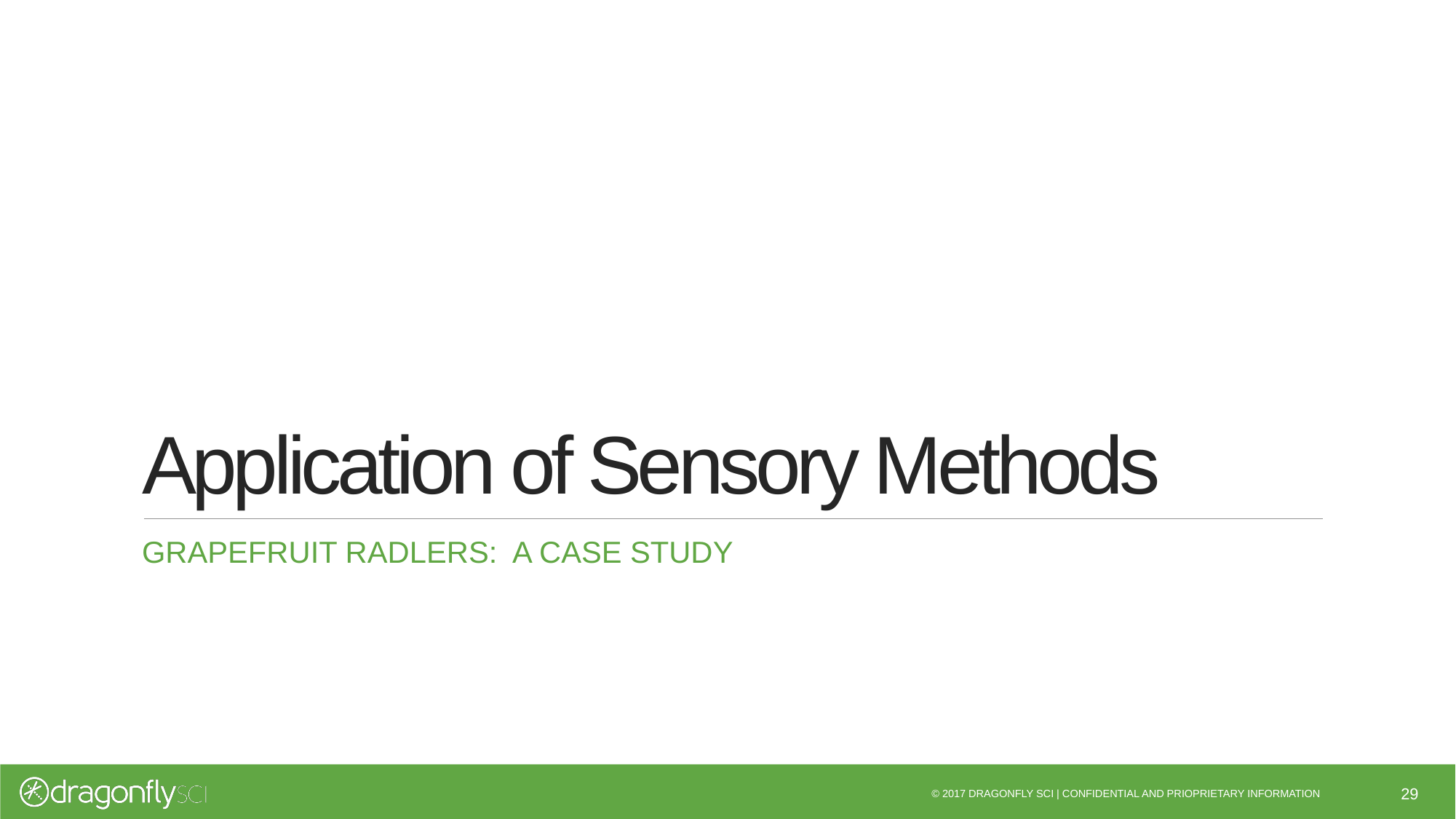

# Application of Sensory Methods
Grapefruit Radlers:  A Case study
© 2017 DRAGONFLY SCI | CONFIDENTIAL AND PRIOPRIETARY INFORMATION
29